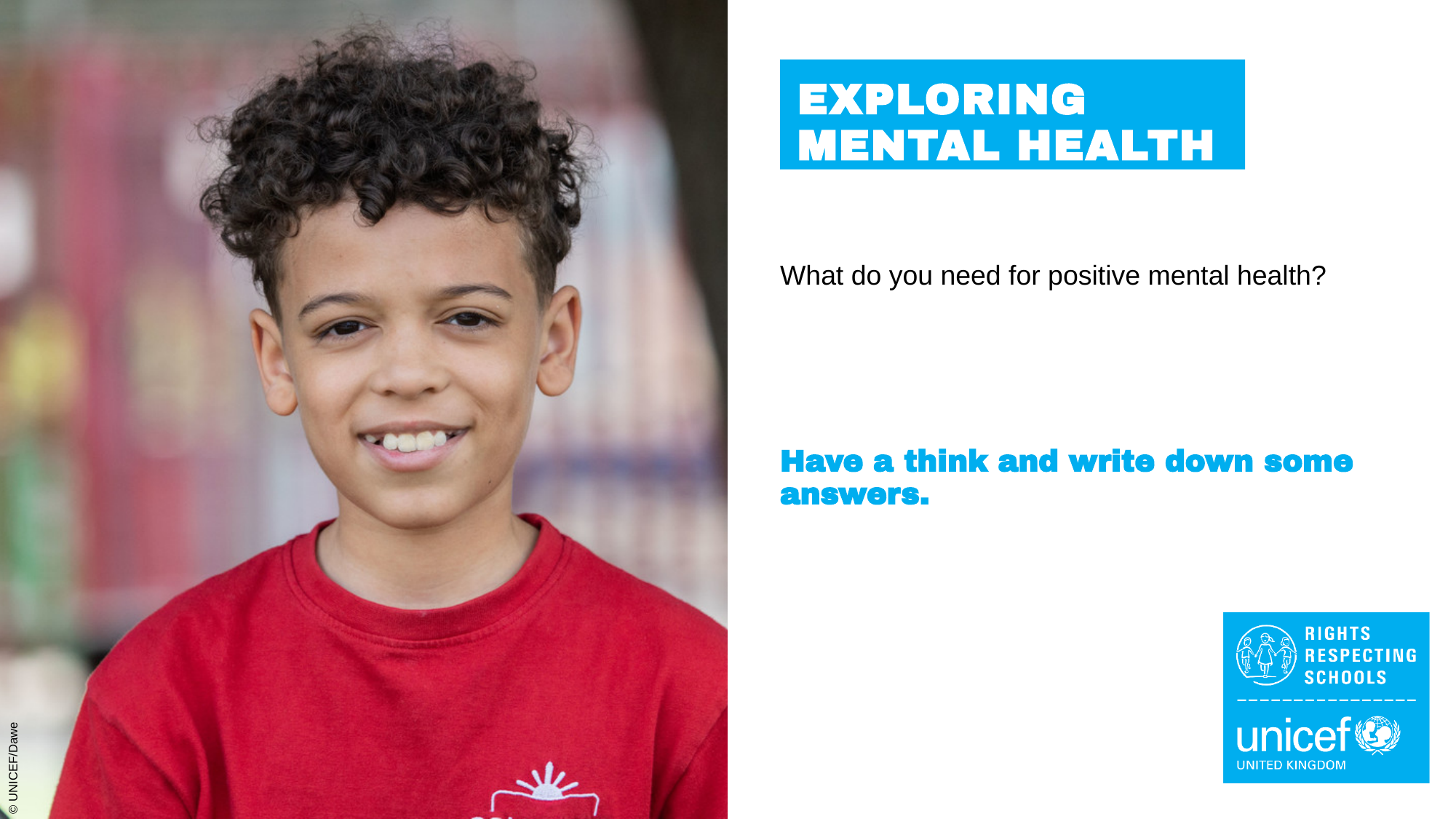

EXPLORING MENTAL HEALTH
What do you need for positive mental health?
Have a think and write down some answers.